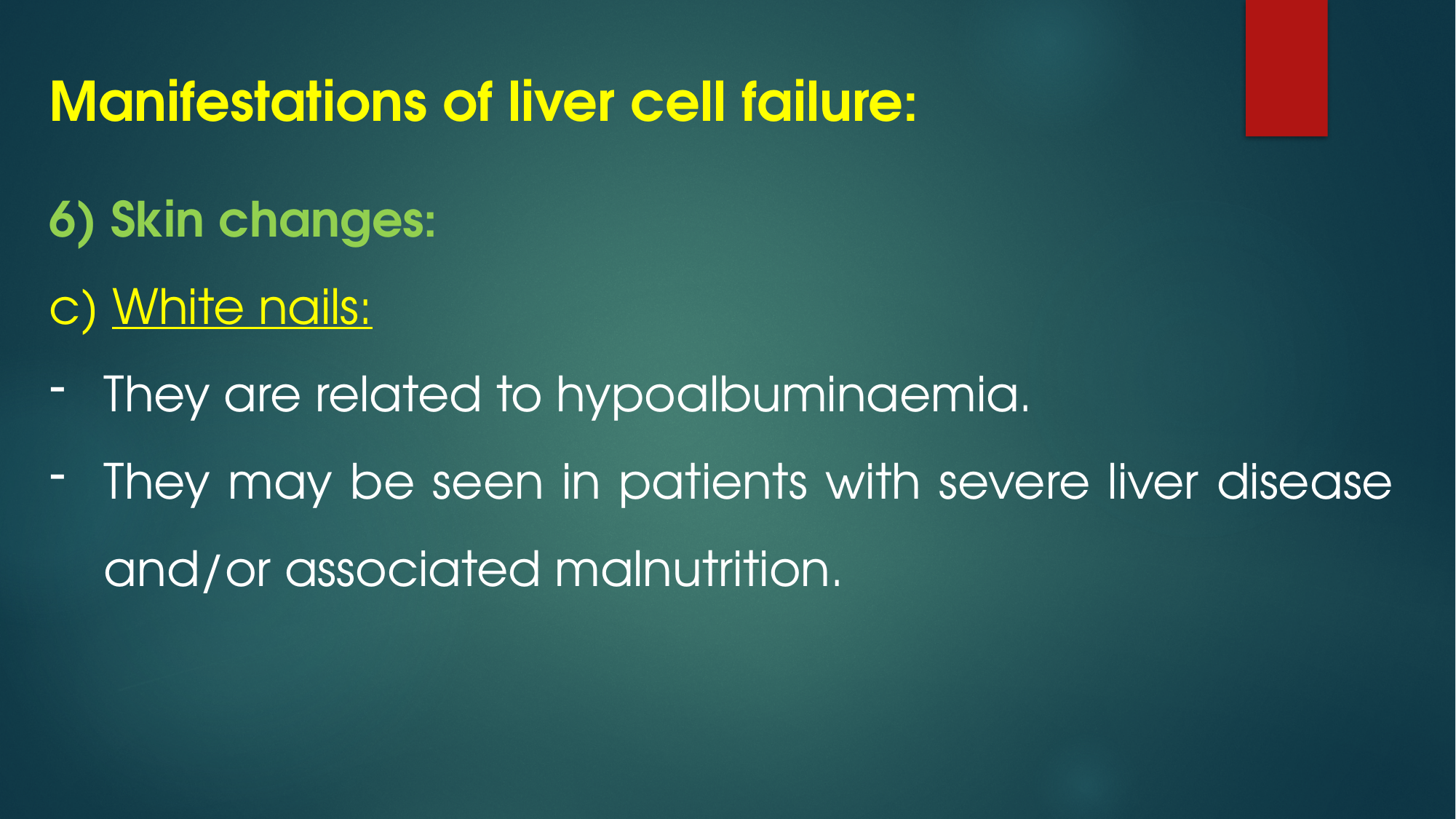

Manifestations of liver cell failure:

6) Skin changes:
c) White nails:
They are related to hypoalbuminaemia.
They may be seen in patients with severe liver disease and/or associated malnutrition.